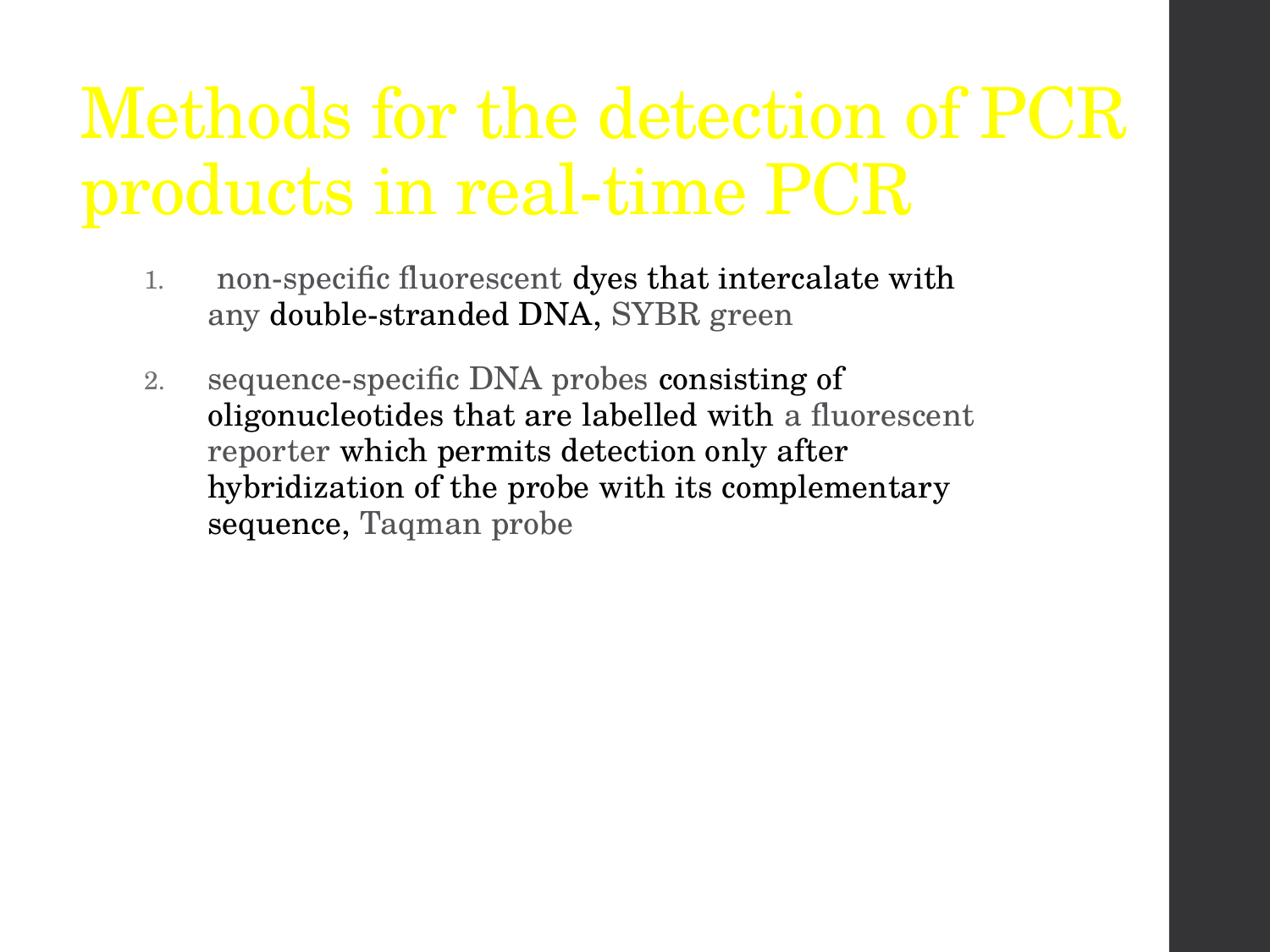

# Methods for the detection of PCR products in real-time PCR
 non-specific fluorescent dyes that intercalate with any double-stranded DNA, SYBR green
sequence-specific DNA probes consisting of oligonucleotides that are labelled with a fluorescent reporter which permits detection only after hybridization of the probe with its complementary sequence, Taqman probe